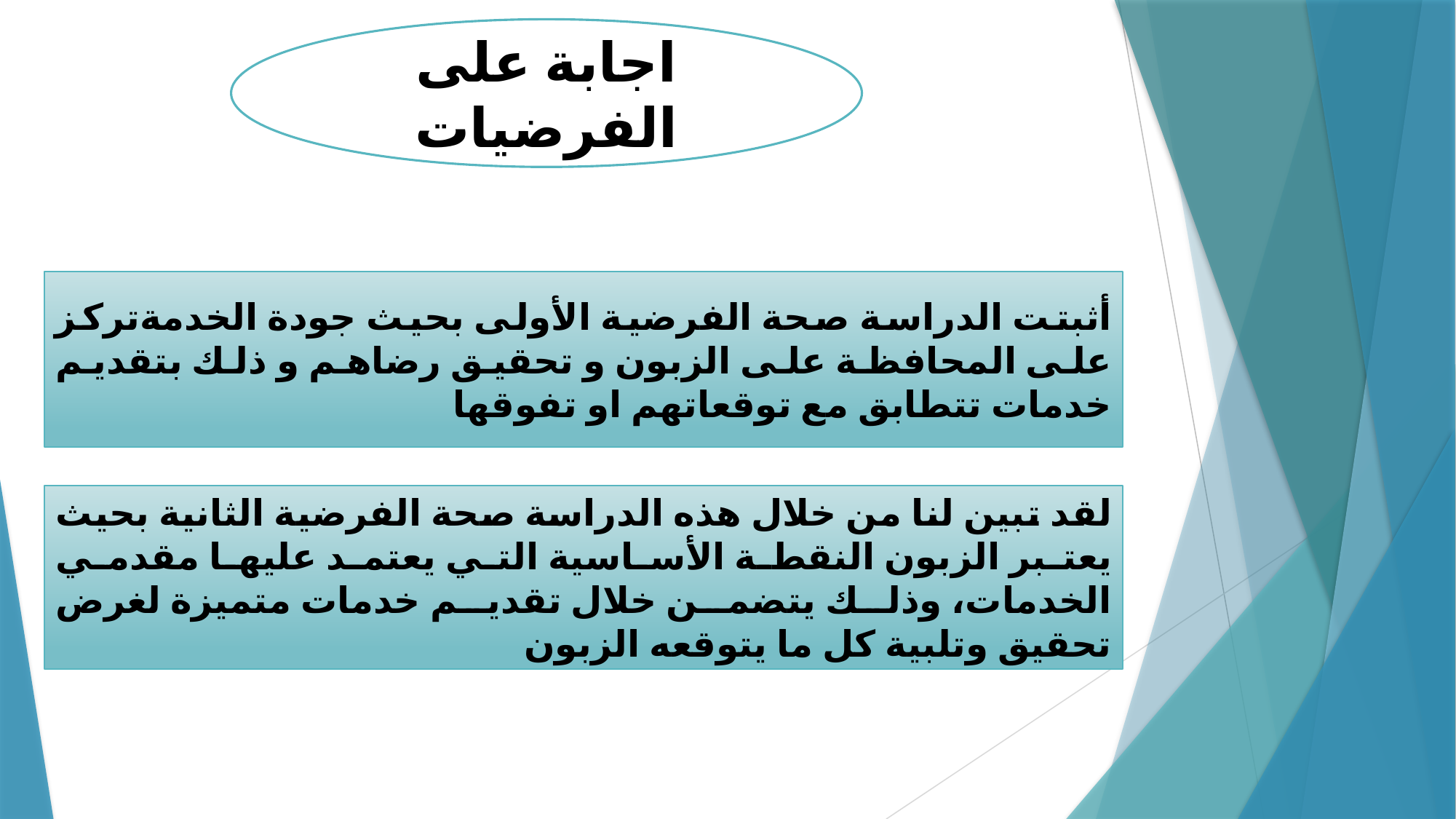

اجابة على الفرضيات
أثبتت الدراسة صحة الفرضية الأولى بحيث جودة الخدمةتركز على المحافظة على الزبون و تحقيق رضاهم و ذلك بتقديم خدمات تتطابق مع توقعاتهم او تفوقها
لقد تبين لنا من خلال هذه الدراسة صحة الفرضية الثانية بحيث يعتبر الزبون النقطة الأساسية التي يعتمد عليها مقدمي الخدمات، وذلك يتضمن خلال تقديم خدمات متميزة لغرض تحقيق وتلبية كل ما يتوقعه الزبون